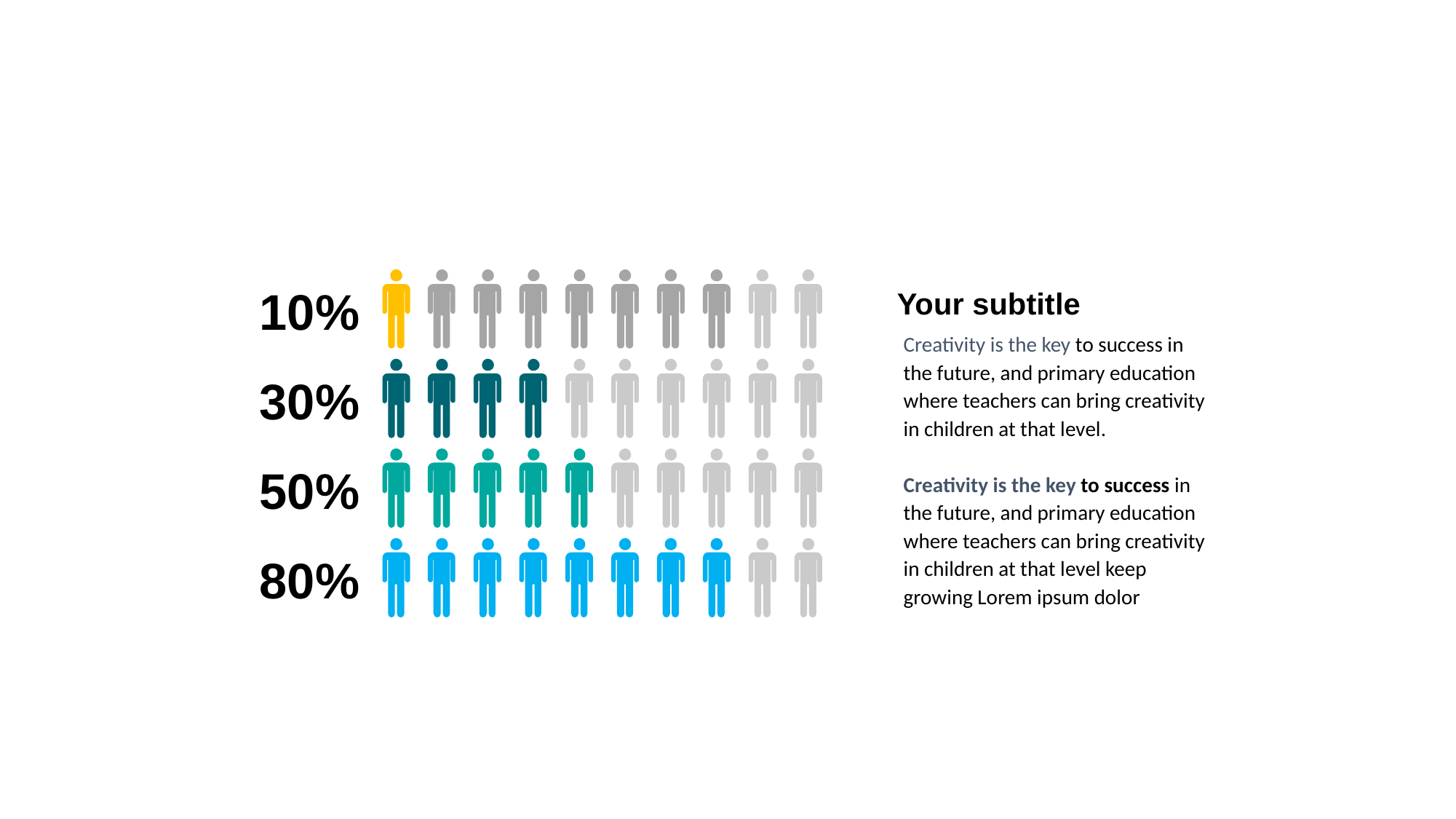

#
Donec fringilla est orci. Orci varius natoque penatibus et magnis dis. Donec fringilla est orci. Orci

Your subtitle
10%
Creativity is the key to success in the future, and primary education where teachers can bring creativity in children at that level.

Creativity is the key to success in the future, and primary education where teachers can bring creativity in children at that level keep growing Lorem ipsum dolor

30%

50%

80%